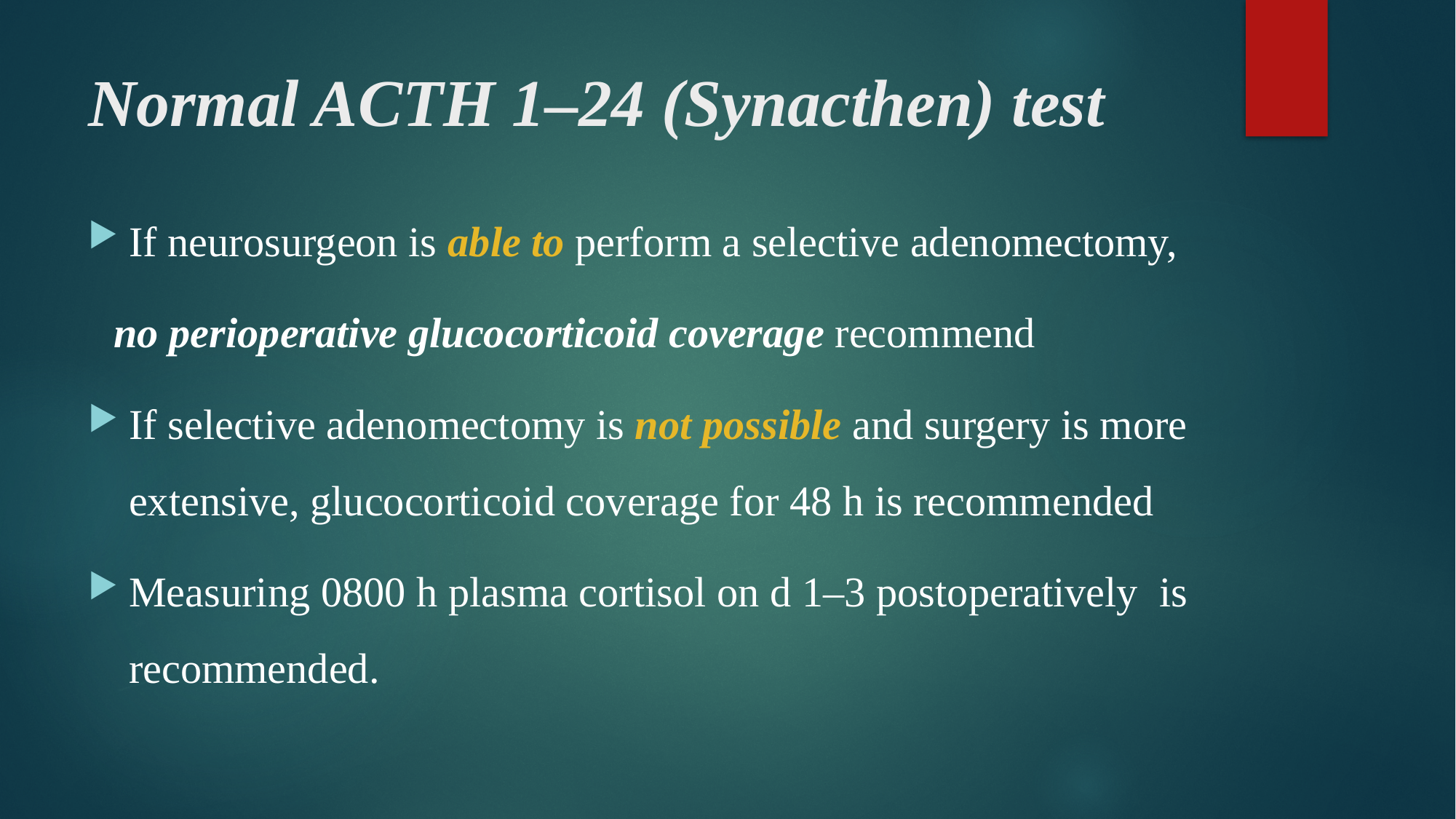

# Normal ACTH 1–24 (Synacthen) test
If neurosurgeon is able to perform a selective adenomectomy,
   no perioperative glucocorticoid coverage recommend
If selective adenomectomy is not possible and surgery is more extensive, glucocorticoid coverage for 48 h is recommended
Measuring 0800 h plasma cortisol on d 1–3 postoperatively  is recommended.